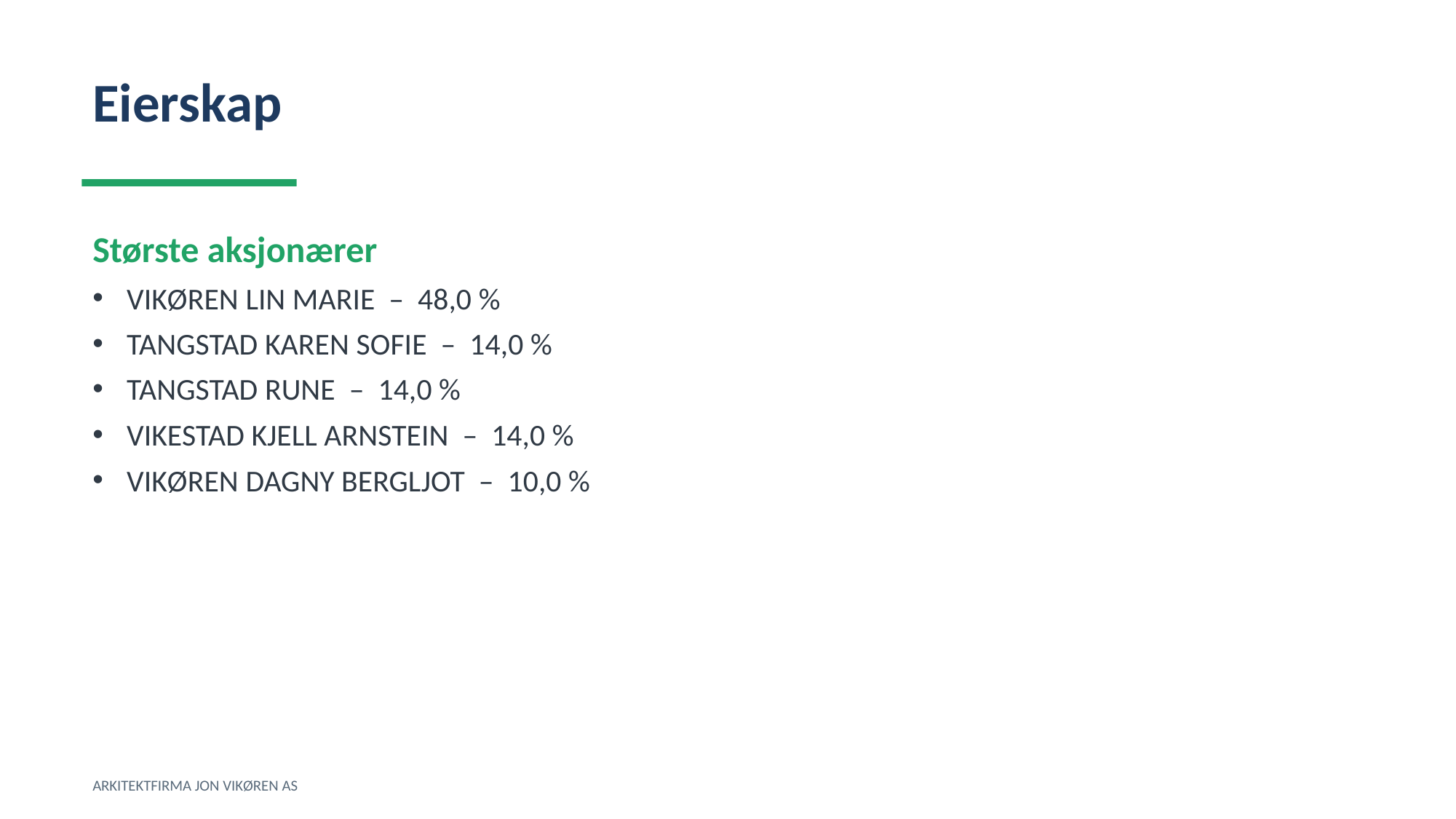

Eierskap

Største aksjonærer
VIKØREN LIN MARIE  –  48,0 %
TANGSTAD KAREN SOFIE  –  14,0 %
TANGSTAD RUNE  –  14,0 %
VIKESTAD KJELL ARNSTEIN  –  14,0 %
VIKØREN DAGNY BERGLJOT  –  10,0 %
ARKITEKTFIRMA JON VIKØREN AS